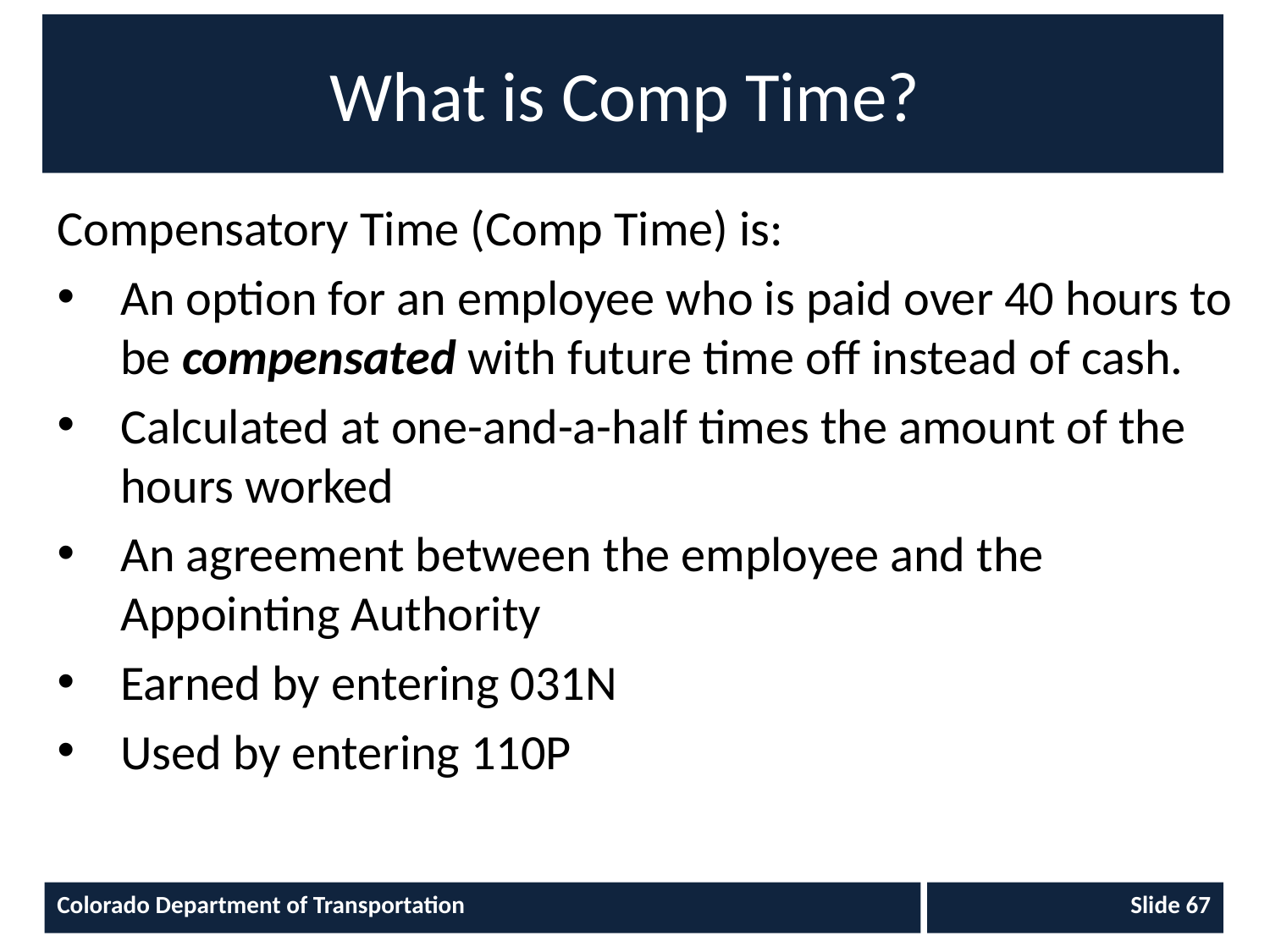

# What is Comp Time?
Compensatory Time (Comp Time) is:
An option for an employee who is paid over 40 hours to be compensated with future time off instead of cash.
Calculated at one-and-a-half times the amount of the hours worked
An agreement between the employee and the Appointing Authority
Earned by entering 031N
Used by entering 110P
Colorado Department of Transportation
Slide 67